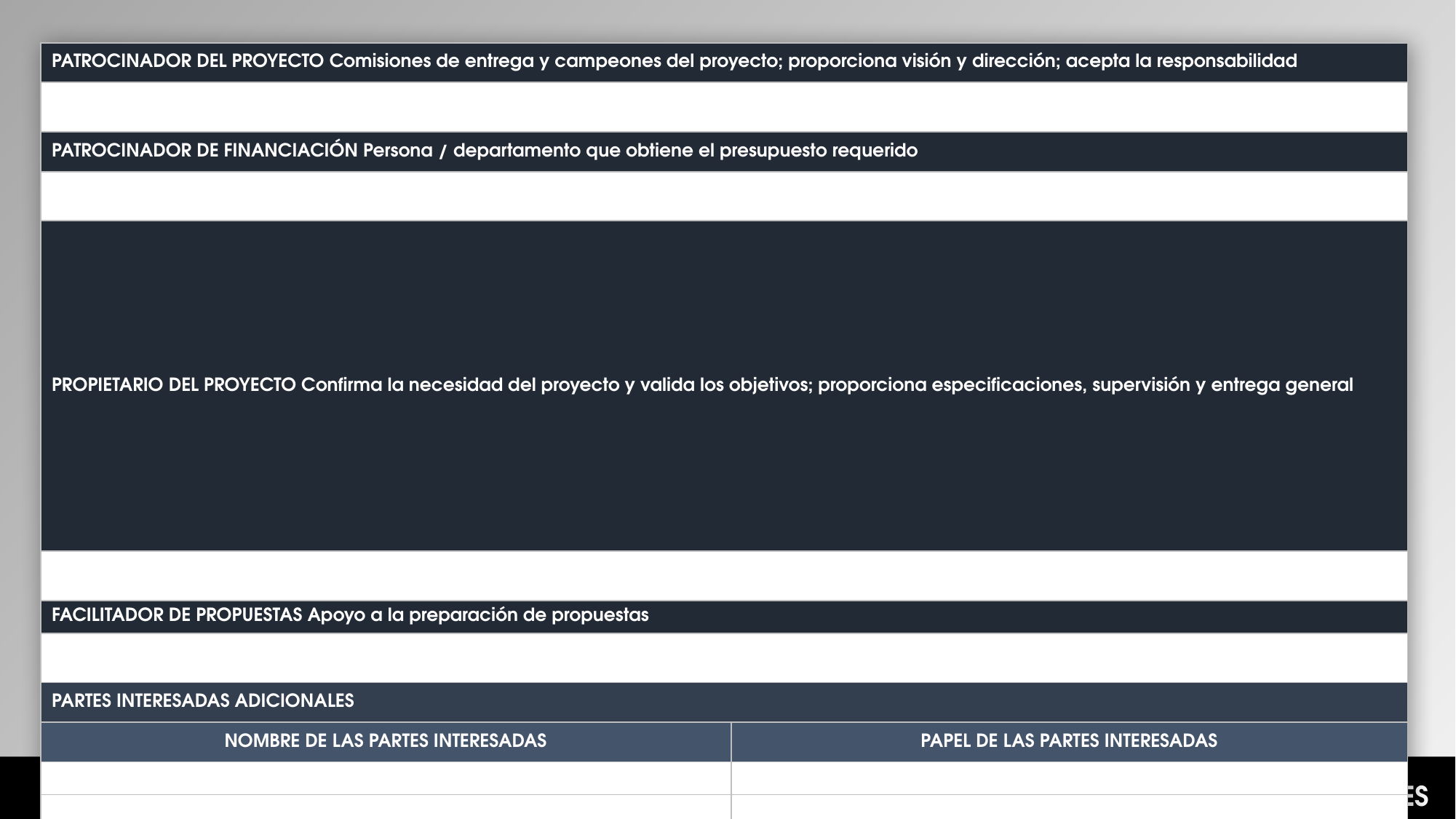

| PATROCINADOR DEL PROYECTO Comisiones de entrega y campeones del proyecto; proporciona visión y dirección; acepta la responsabilidad |  |
| --- | --- |
|  |  |
| PATROCINADOR DE FINANCIACIÓN Persona / departamento que obtiene el presupuesto requerido |  |
|  |  |
| PROPIETARIO DEL PROYECTO Confirma la necesidad del proyecto y valida los objetivos; proporciona especificaciones, supervisión y entrega general |  |
|  |  |
| FACILITADOR DE PROPUESTAS Apoyo a la preparación de propuestas |  |
|  |  |
| PARTES INTERESADAS ADICIONALES |  |
| NOMBRE DE LAS PARTES INTERESADAS | PAPEL DE LAS PARTES INTERESADAS |
|  |  |
|  |  |
|  |  |
|  |  |

PARTICIPANTES